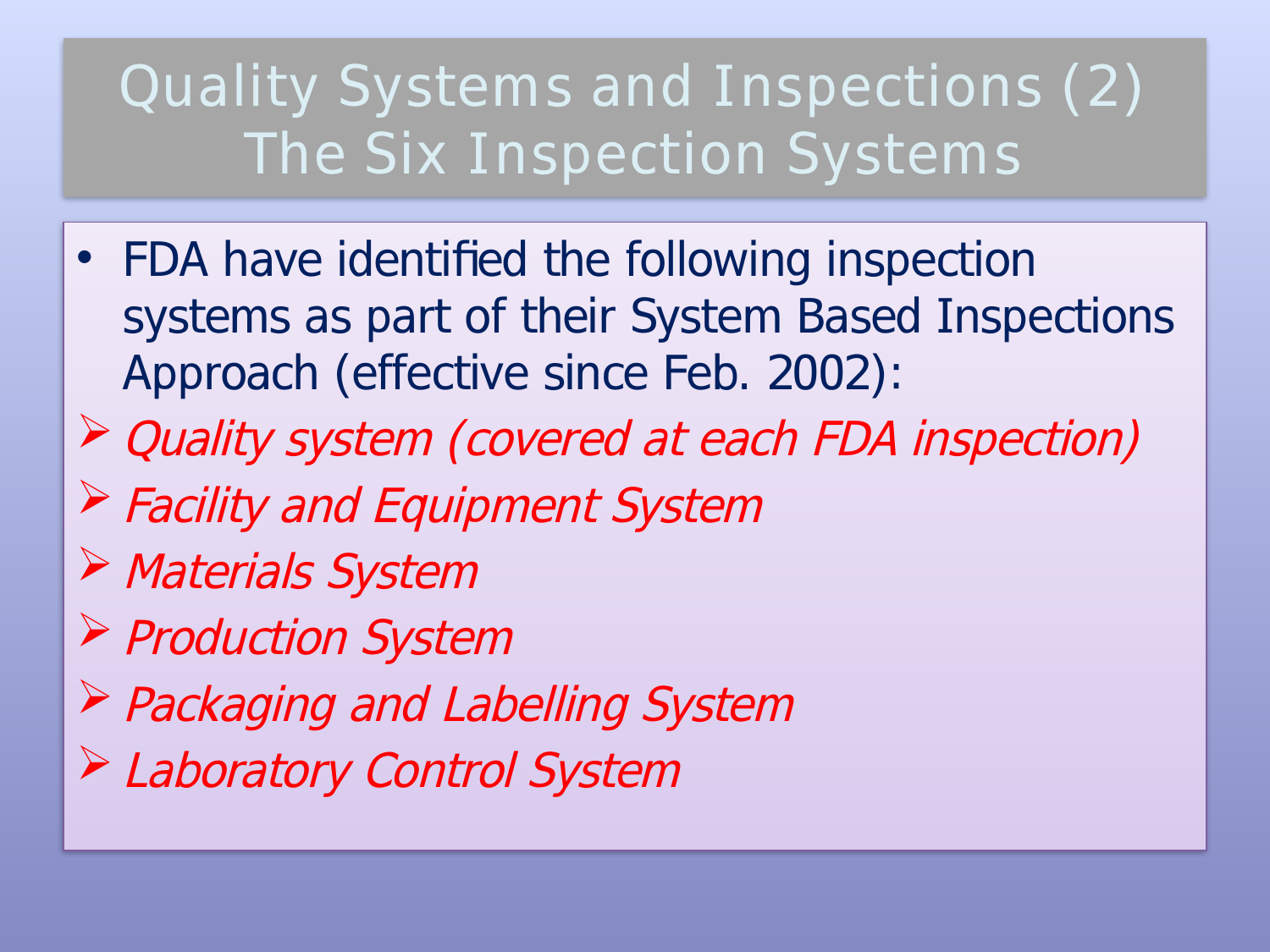

# Quality Systems and Inspections (2) The Six Inspection Systems
FDA have identified the following inspection systems as part of their System Based Inspections Approach (effective since Feb. 2002):
Quality system (covered at each FDA inspection)
Facility and Equipment System
Materials System
Production System
Packaging and Labelling System
Laboratory Control System